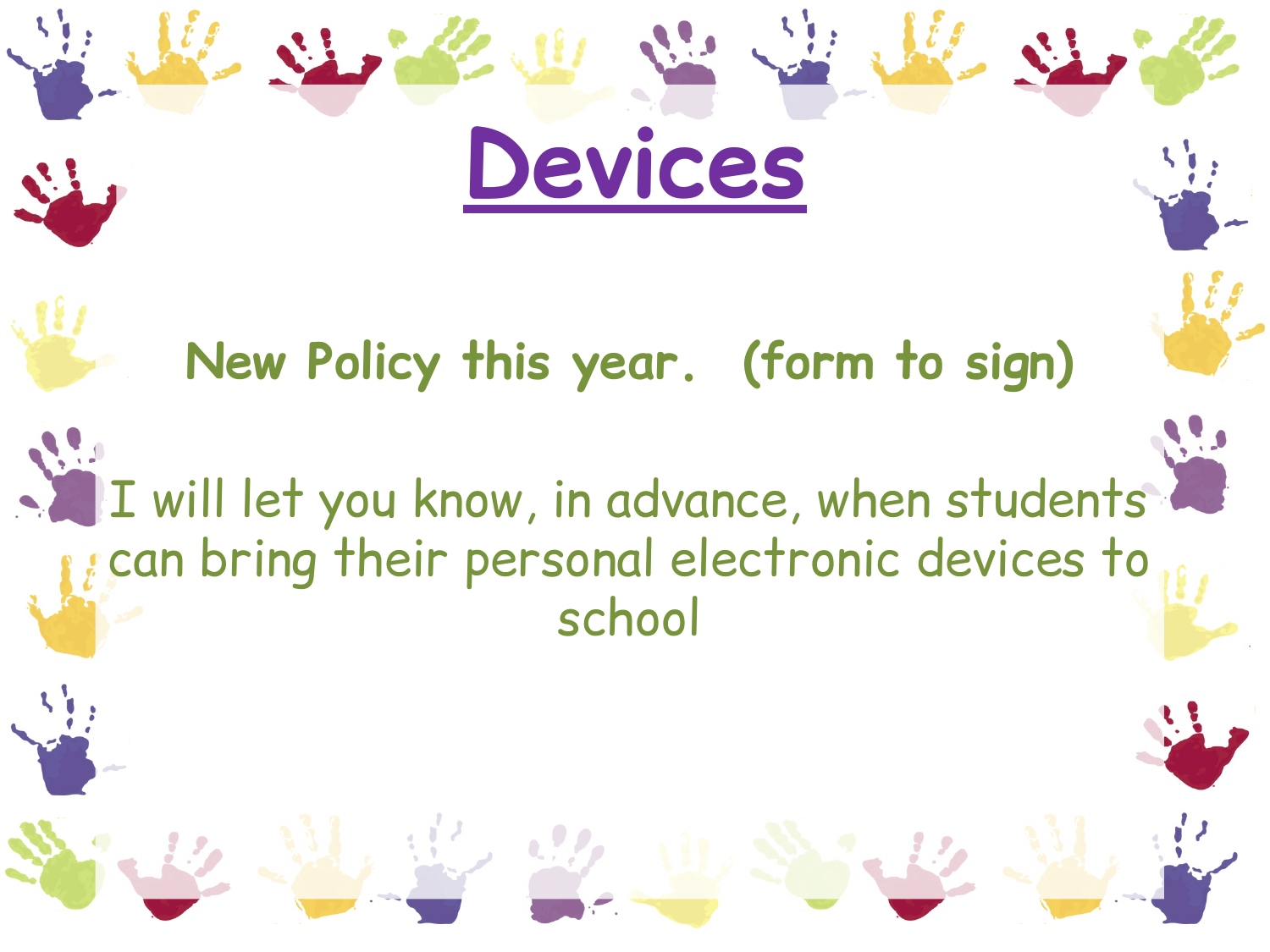

# Devices

New Policy this year.  (form to sign)

I will let you know, in advance, when students can bring their personal electronic devices to school